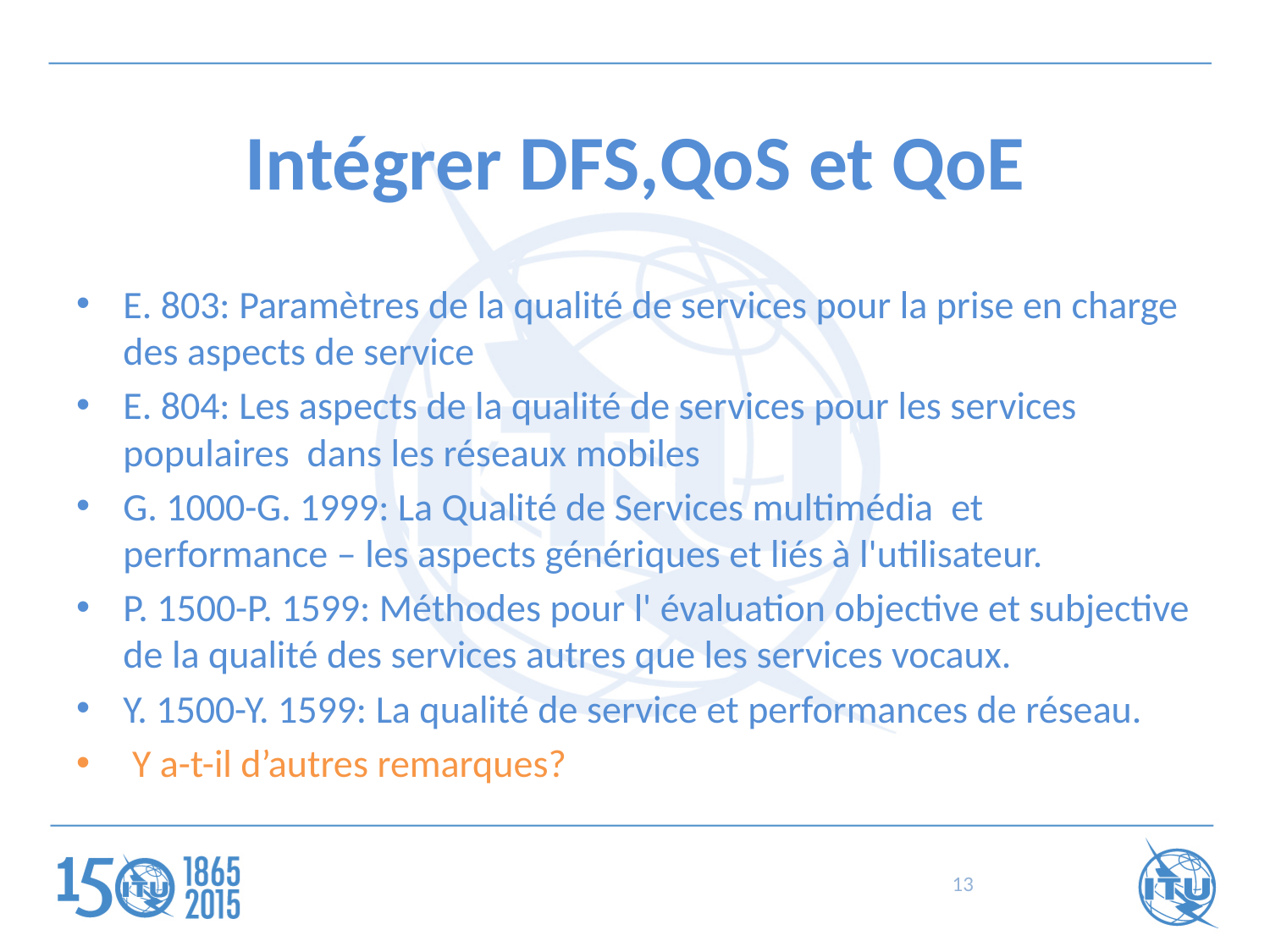

# Intégrer DFS,QoS et QoE
E. 803: Paramètres de la qualité de services pour la prise en charge des aspects de service
E. 804: Les aspects de la qualité de services pour les services  populaires  dans les réseaux mobiles
G. 1000-G. 1999: La Qualité de Services multimédia  et  performance – les aspects génériques et liés à l'utilisateur.
P. 1500-P. 1599: Méthodes pour l' évaluation objective et subjective de la qualité des services autres que les services vocaux.
Y. 1500-Y. 1599: La qualité de service et performances de réseau.
 Y a-t-il d’autres remarques?

13